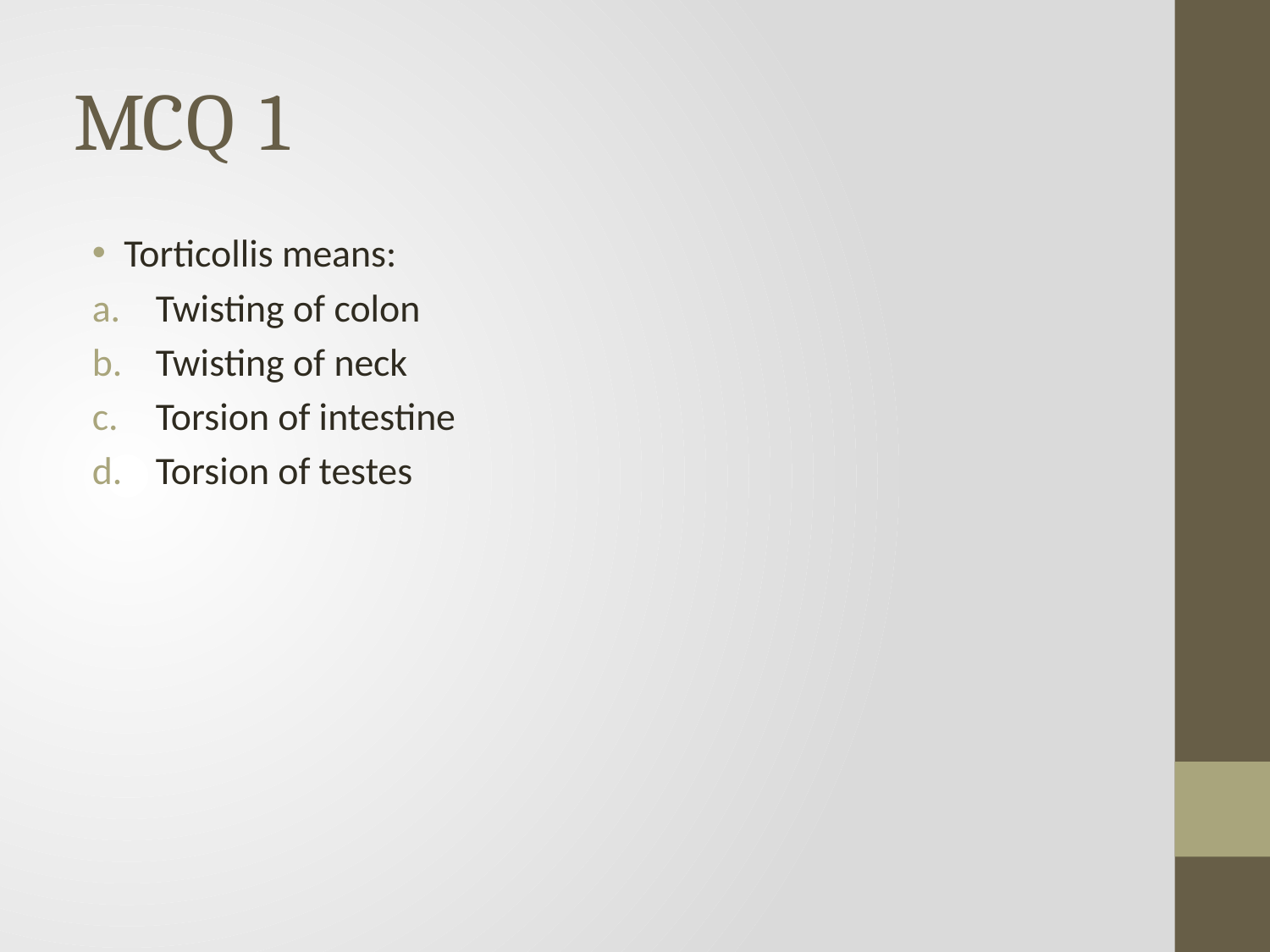

# MCQ 1
Torticollis means:
Twisting of colon
Twisting of neck
Torsion of intestine
Torsion of testes